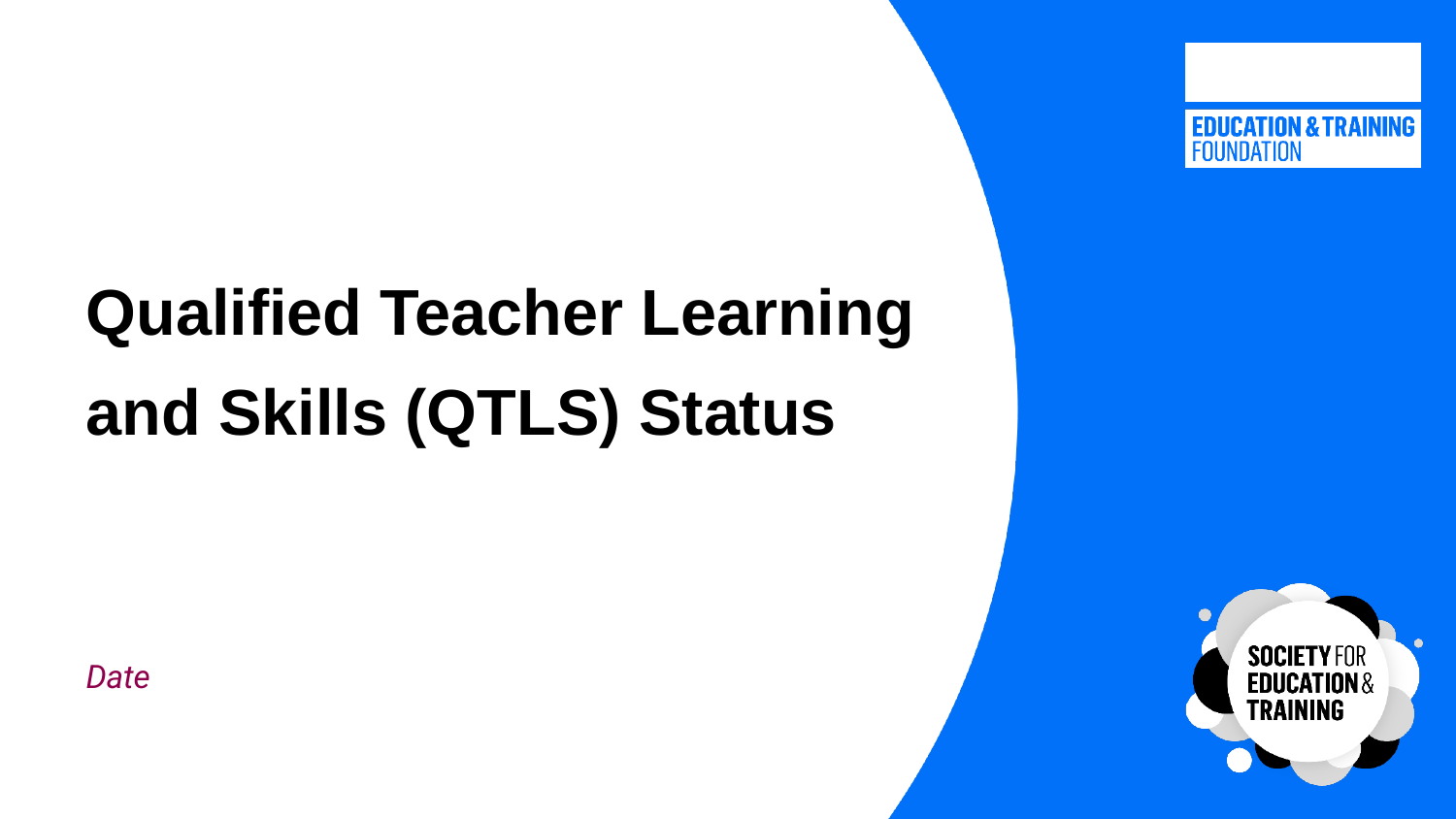

# Qualified Teacher Learning and Skills (QTLS) Status

Date